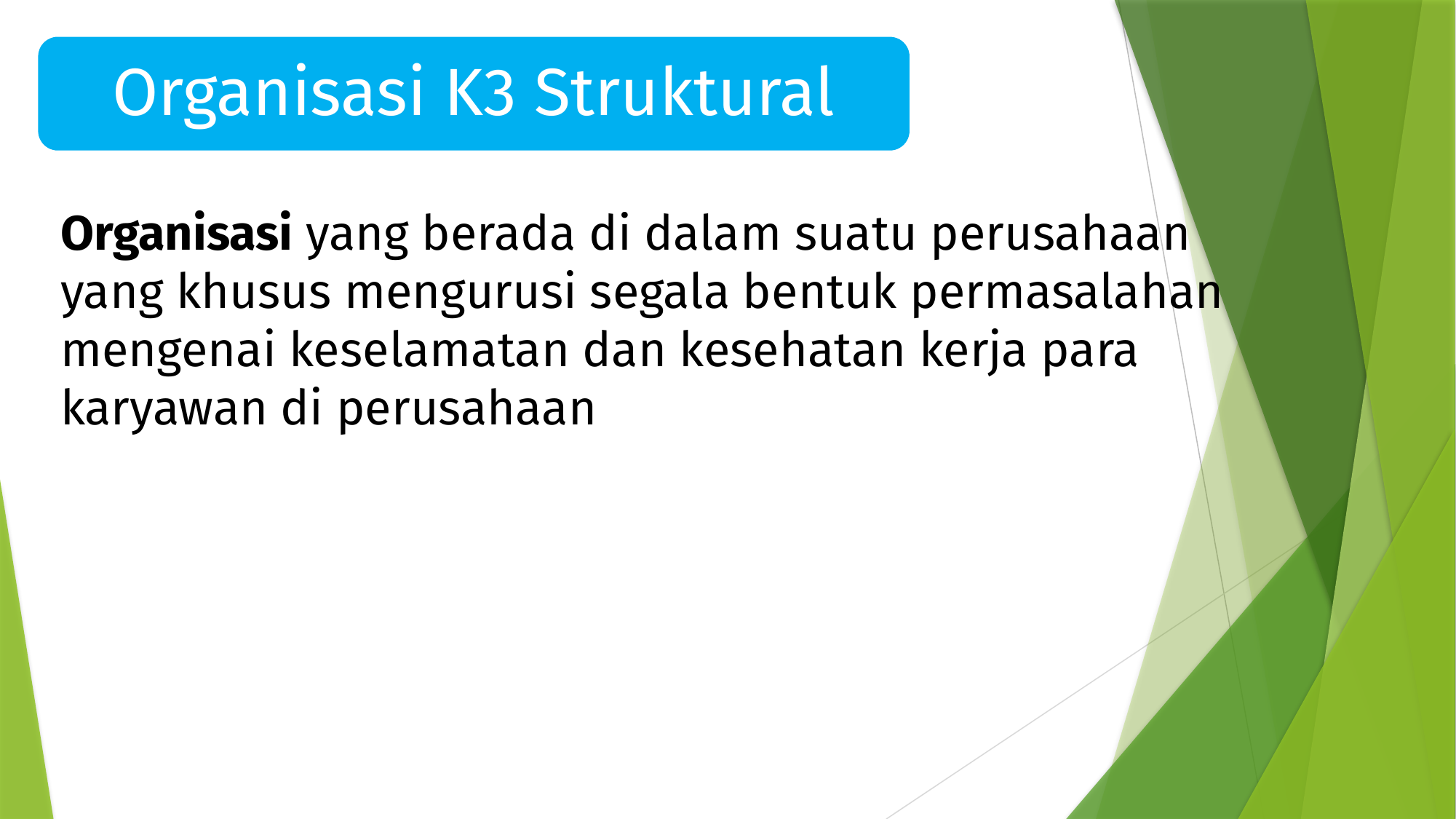

Organisasi K3 Struktural
Organisasi yang berada di dalam suatu perusahaan yang khusus mengurusi segala bentuk permasalahan mengenai keselamatan dan kesehatan kerja para karyawan di perusahaan